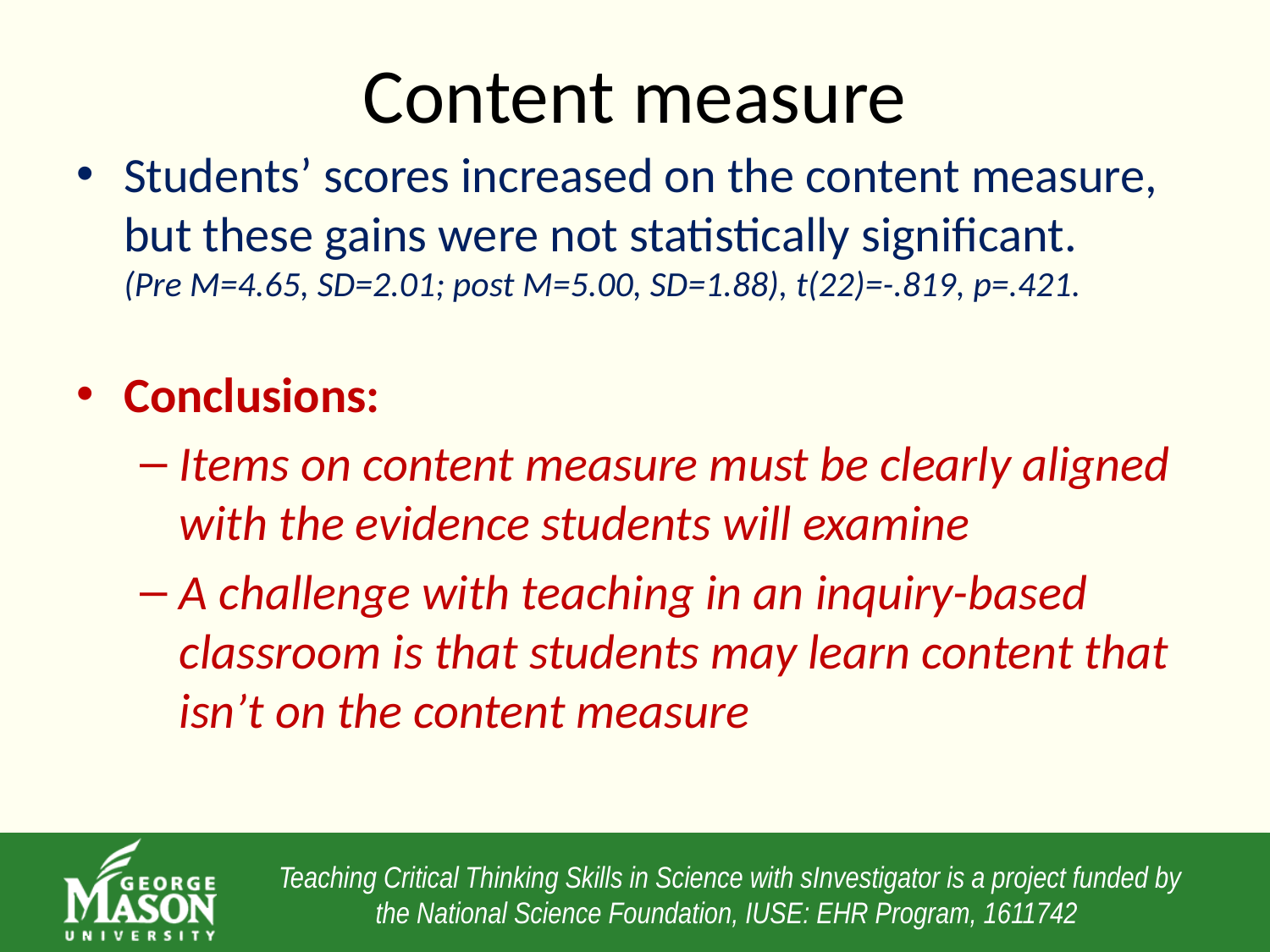

# Content measure
Students’ scores increased on the content measure, but these gains were not statistically significant.
(Pre M=4.65, SD=2.01; post M=5.00, SD=1.88), t(22)=-.819, p=.421.

Conclusions:
Items on content measure must be clearly aligned with the evidence students will examine
A challenge with teaching in an inquiry-based classroom is that students may learn content that isn’t on the content measure